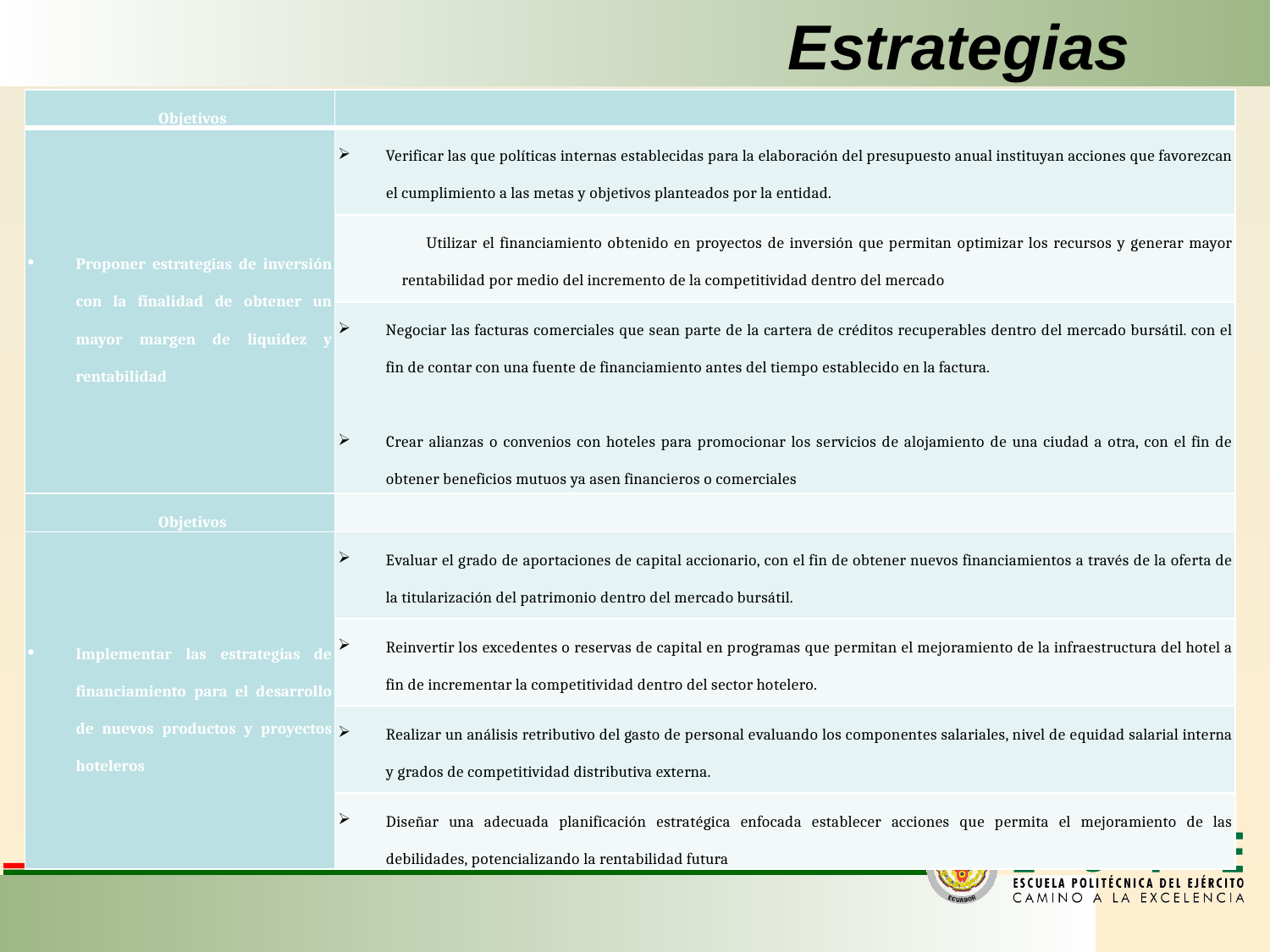

Estrategias
| Objetivos |  |
| --- | --- |
| Proponer estrategias de inversión con la finalidad de obtener un mayor margen de liquidez y rentabilidad | Verificar las que políticas internas establecidas para la elaboración del presupuesto anual instituyan acciones que favorezcan el cumplimiento a las metas y objetivos planteados por la entidad. |
|  | Utilizar el financiamiento obtenido en proyectos de inversión que permitan optimizar los recursos y generar mayor rentabilidad por medio del incremento de la competitividad dentro del mercado |
|  | Negociar las facturas comerciales que sean parte de la cartera de créditos recuperables dentro del mercado bursátil. con el fin de contar con una fuente de financiamiento antes del tiempo establecido en la factura.   Crear alianzas o convenios con hoteles para promocionar los servicios de alojamiento de una ciudad a otra, con el fin de obtener beneficios mutuos ya asen financieros o comerciales |
| Objetivos |  |
| Implementar las estrategias de financiamiento para el desarrollo de nuevos productos y proyectos hoteleros | Evaluar el grado de aportaciones de capital accionario, con el fin de obtener nuevos financiamientos a través de la oferta de la titularización del patrimonio dentro del mercado bursátil. |
|  | Reinvertir los excedentes o reservas de capital en programas que permitan el mejoramiento de la infraestructura del hotel a fin de incrementar la competitividad dentro del sector hotelero. |
|  | Realizar un análisis retributivo del gasto de personal evaluando los componentes salariales, nivel de equidad salarial interna y grados de competitividad distributiva externa. |
|  | Diseñar una adecuada planificación estratégica enfocada establecer acciones que permita el mejoramiento de las debilidades, potencializando la rentabilidad futura |